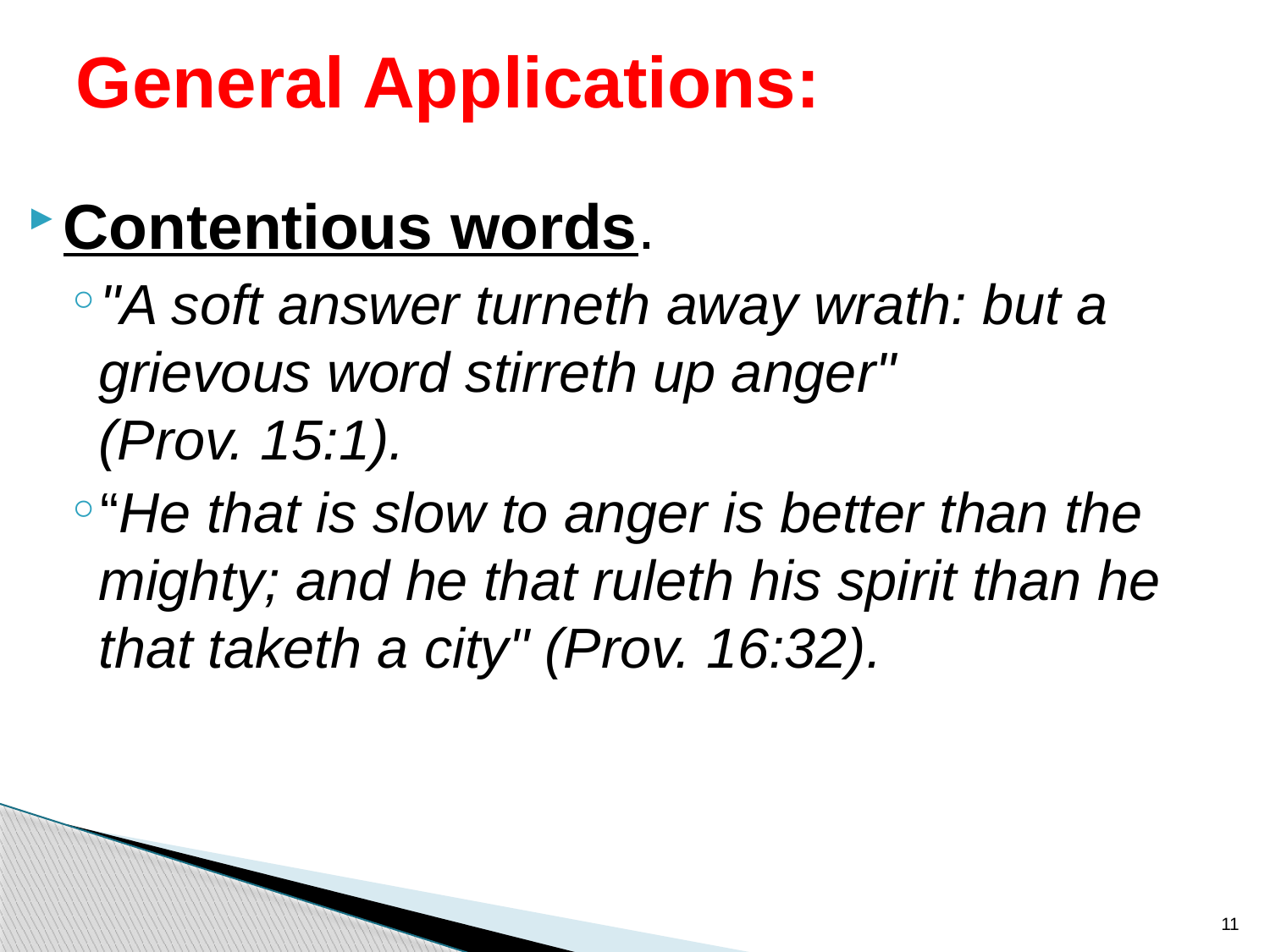

# General Applications:
Contentious words.
"A soft answer turneth away wrath: but a grievous word stirreth up anger"
(Prov. 15:1).
“He that is slow to anger is better than the mighty; and he that ruleth his spirit than he that taketh a city" (Prov. 16:32).
11